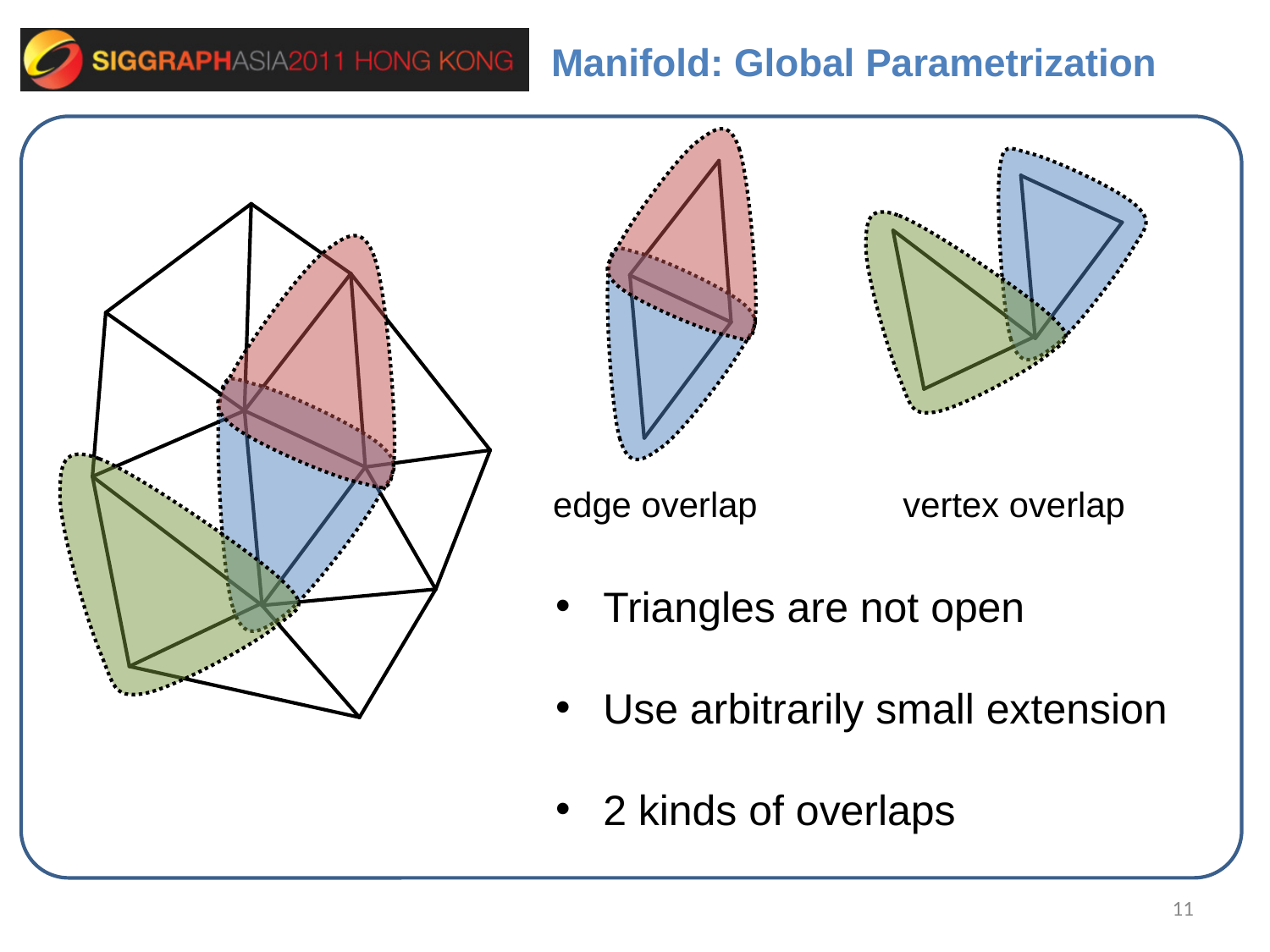

Manifold: Global Parametrization

edge overlap

vertex overlap

Triangles are not open

Use arbitrarily small extension

2 kinds of overlaps
11